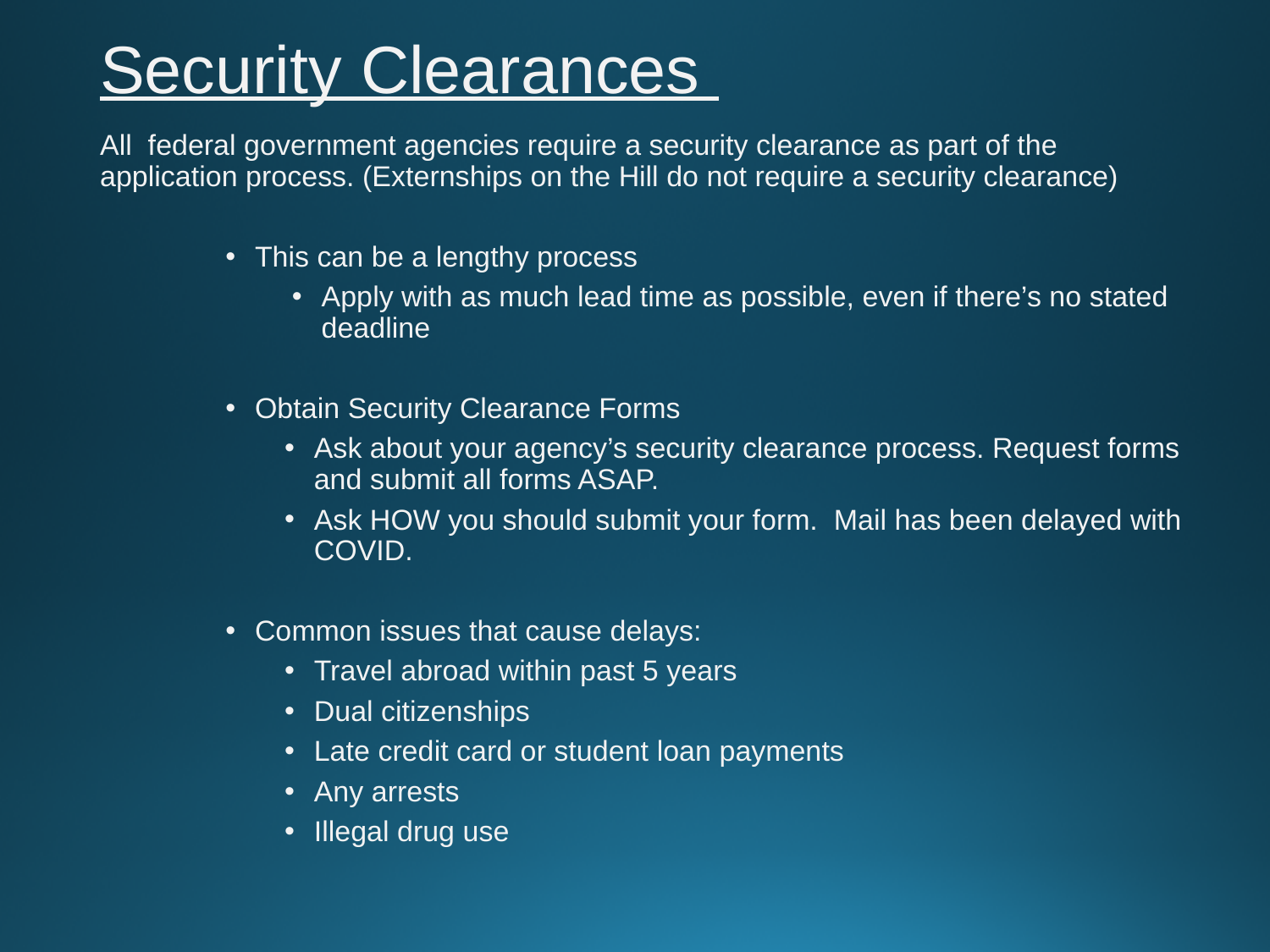

Security Clearances
All  federal government agencies require a security clearance as part of the application process. (Externships on the Hill do not require a security clearance)

This can be a lengthy process
Apply with as much lead time as possible, even if there’s no stated deadline

Obtain Security Clearance Forms
Ask about your agency’s security clearance process. Request forms and submit all forms ASAP.
Ask HOW you should submit your form.  Mail has been delayed with COVID.

Common issues that cause delays:
Travel abroad within past 5 years
Dual citizenships
Late credit card or student loan payments
Any arrests
Illegal drug use